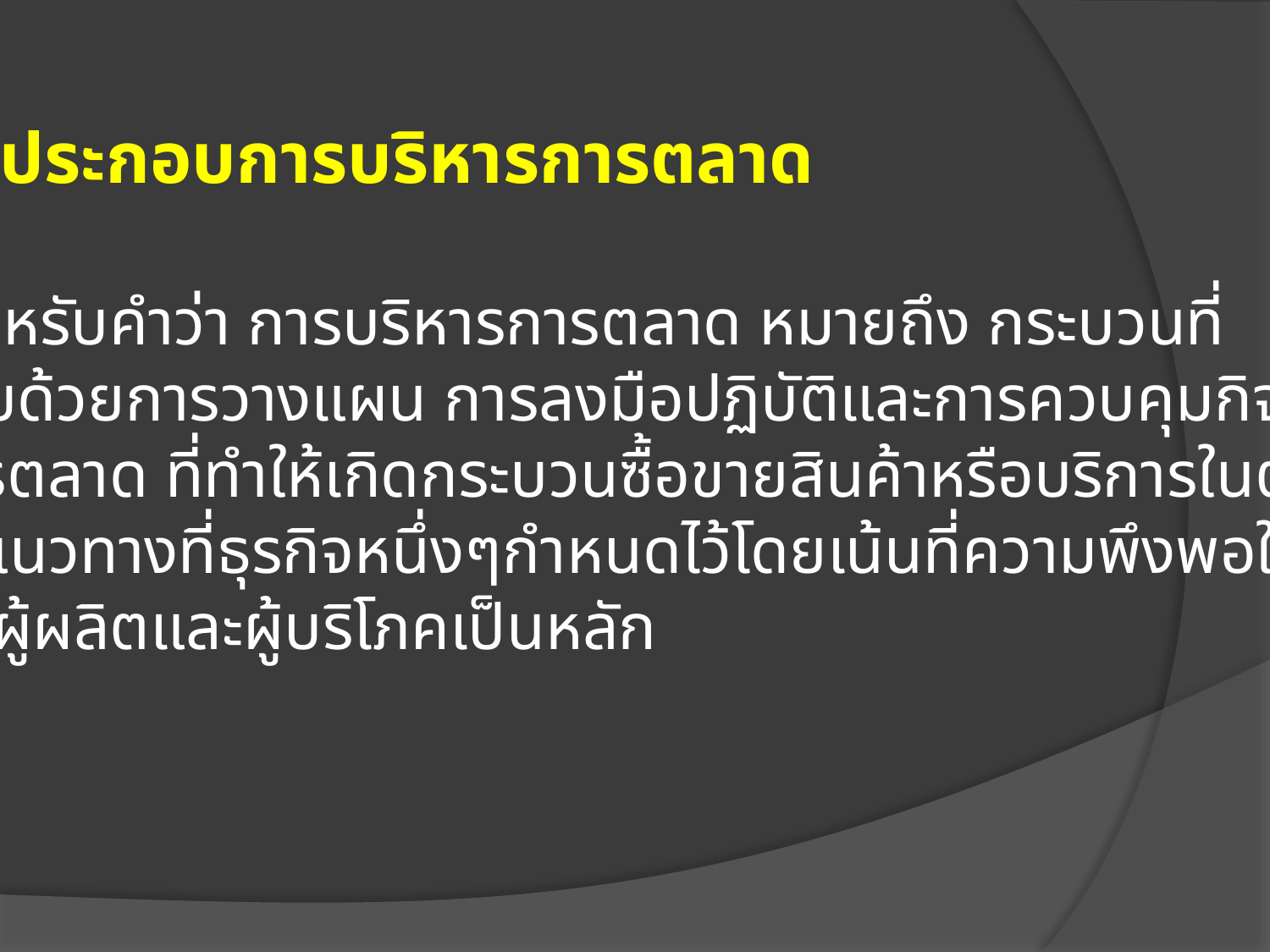

1.องค์ประกอบการบริหารการตลาด

	สำหรับคำว่า การบริหารการตลาด หมายถึง กระบวนที่
ประกอบด้วยการวางแผน การลงมือปฏิบัติและการควบคุมกิจกรรม
ทางการตลาด ที่ทำให้เกิดกระบวนซื้อขายสินค้าหรือบริการในตลาด
ภายใต้แนวทางที่ธุรกิจหนึ่งๆกำหนดไว้โดยเน้นที่ความพึงพอใจ
ของทั้งผู้ผลิตและผู้บริโภคเป็นหลัก